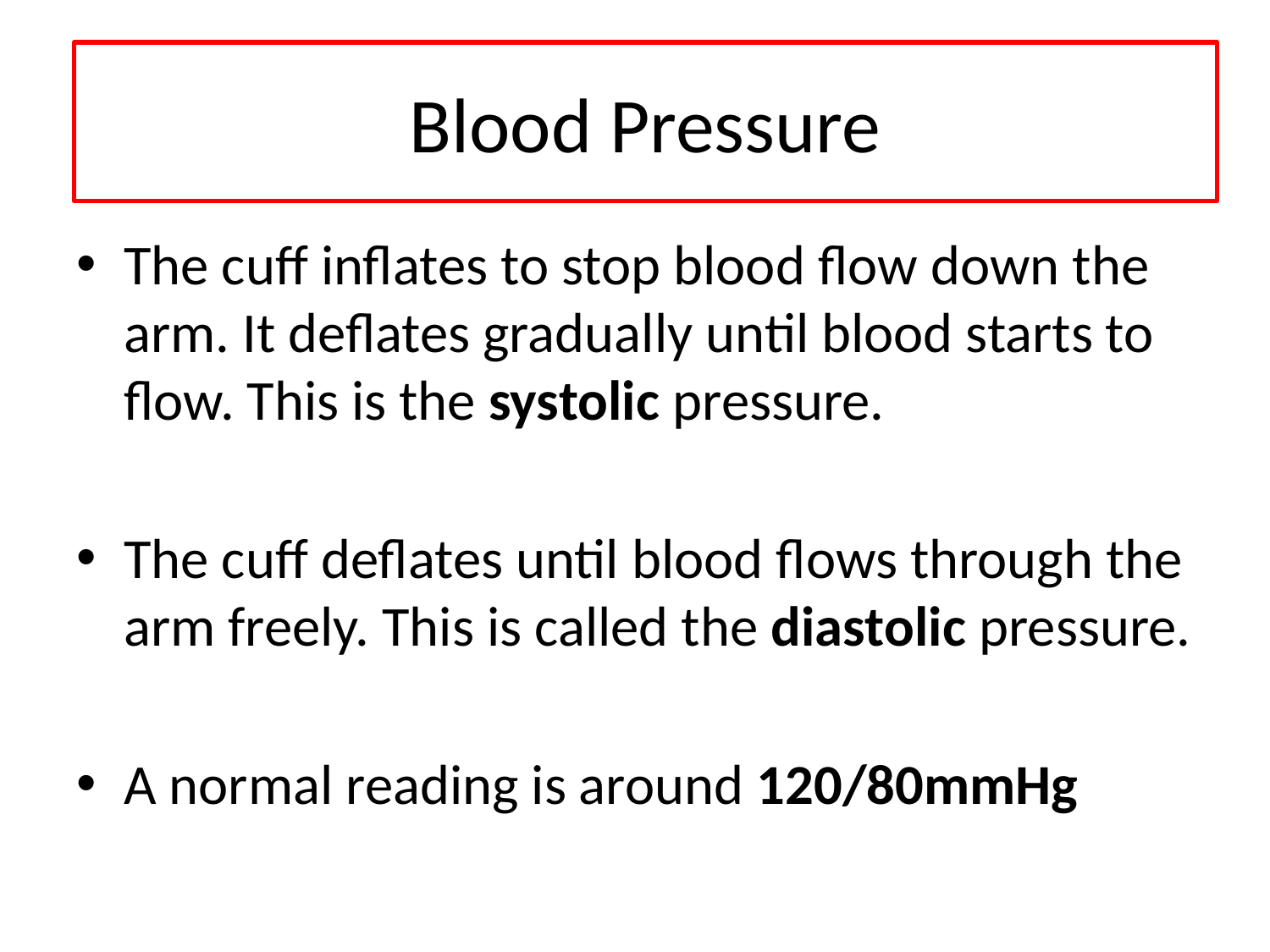

Blood Pressure
The cuff inflates to stop blood flow down the arm. It deflates gradually until blood starts to flow. This is the systolic pressure.

The cuff deflates until blood flows through the arm freely. This is called the diastolic pressure.

A normal reading is around 120/80mmHg